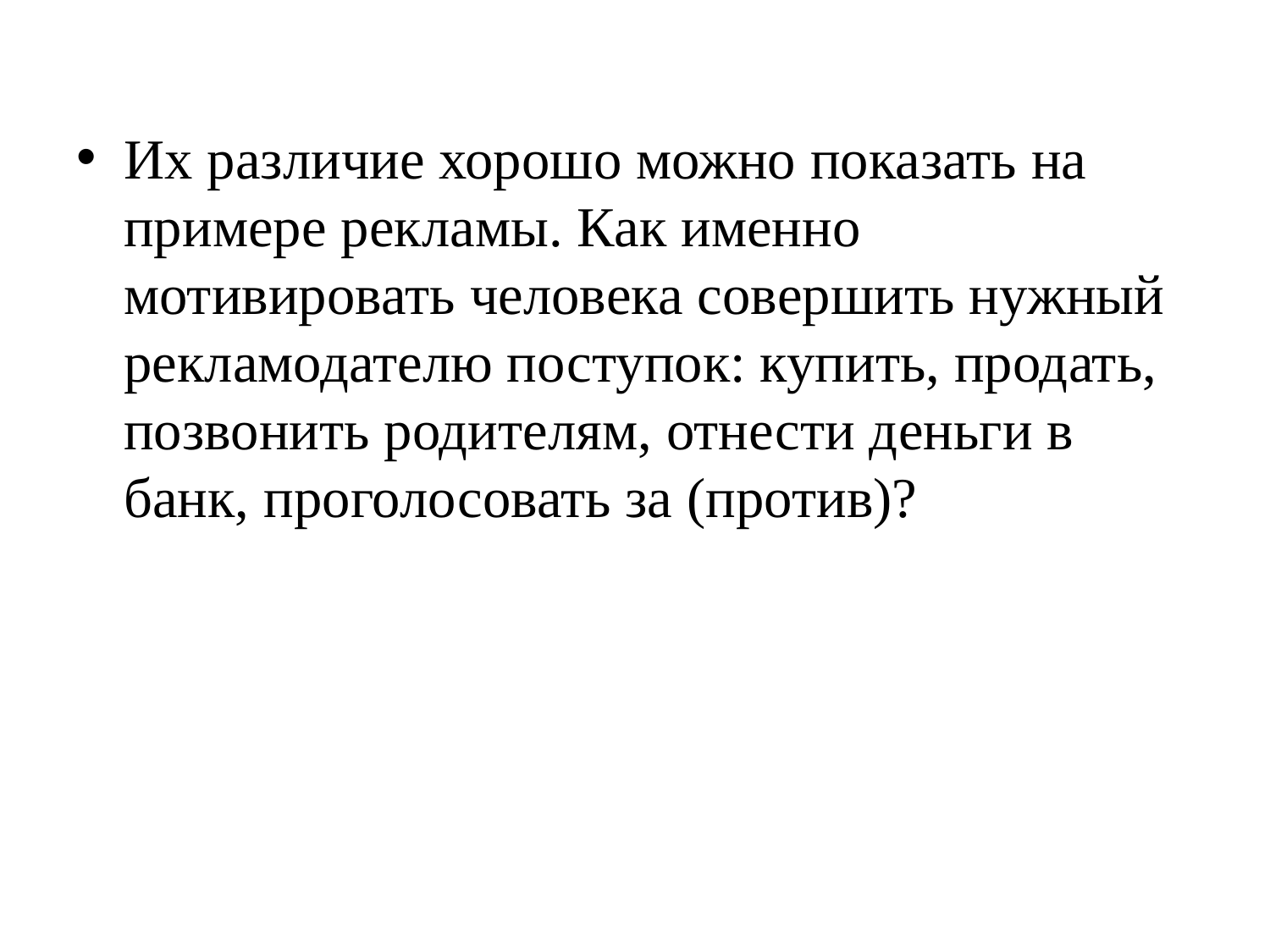

Их различие хорошо можно показать на примере рекламы. Как именно мотивировать человека совершить нужный рекламодателю поступок: купить, продать, позвонить родителям, отнести деньги в банк, проголосовать за (против)?